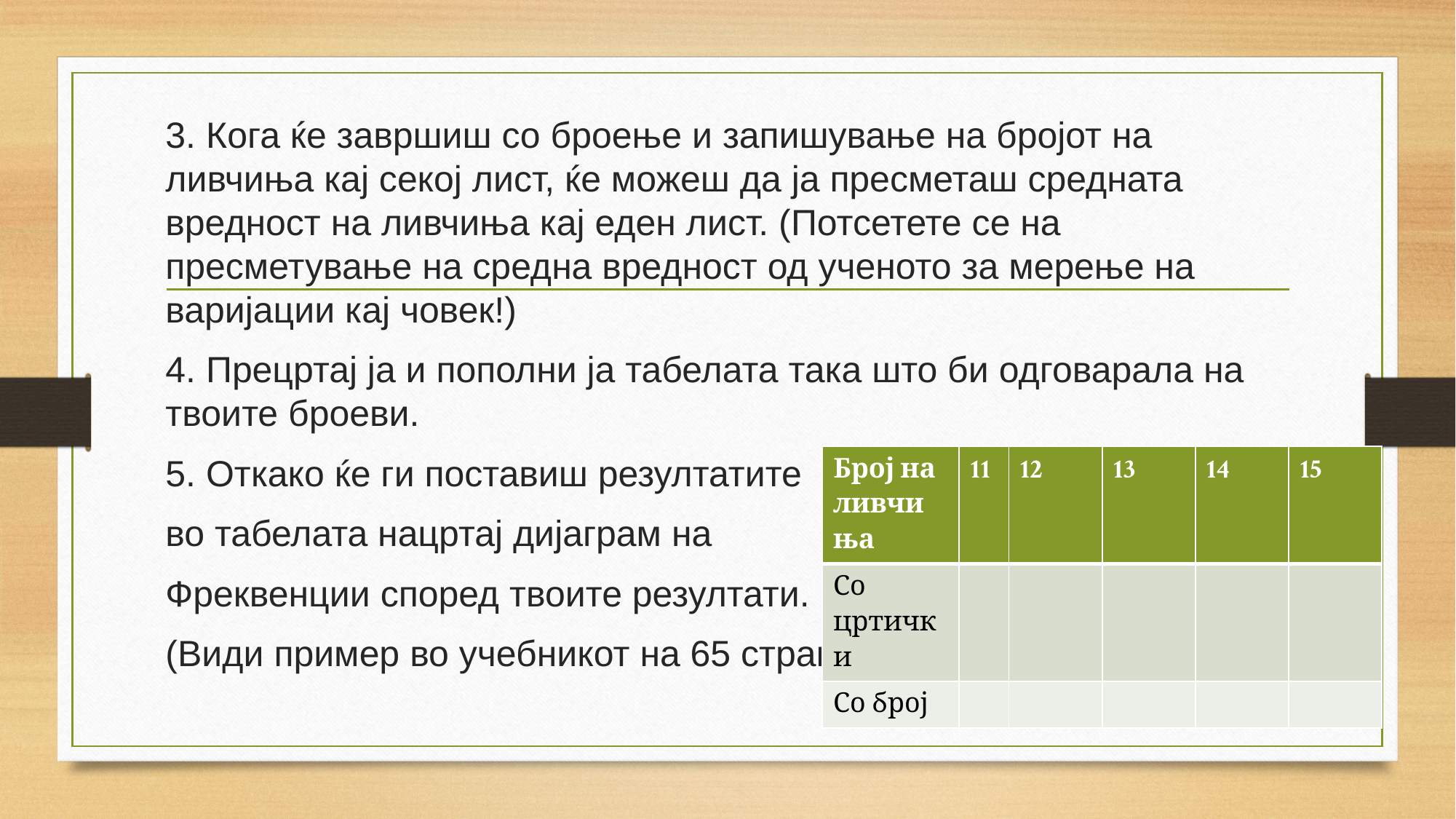

3. Кога ќе завршиш со броење и запишување на бројот на ливчиња кај секој лист, ќе можеш да ја пресметаш средната вредност на ливчиња кај еден лист. (Потсетете се на пресметување на средна вредност од ученото за мерење на варијации кај човек!)
4. Прецртај ја и пополни ја табелата така што би одговарала на твоите броеви.
5. Откако ќе ги поставиш резултатите
во табелата нацртај дијаграм на
Фреквенции според твоите резултати.
(Види пример во учебникот на 65 страна)

| Број на ливчиња | 11 | 12 | 13 | 14 | 15 |
| --- | --- | --- | --- | --- | --- |
| Со цртички |  |  |  |  |  |
| Со број |  |  |  |  |  |